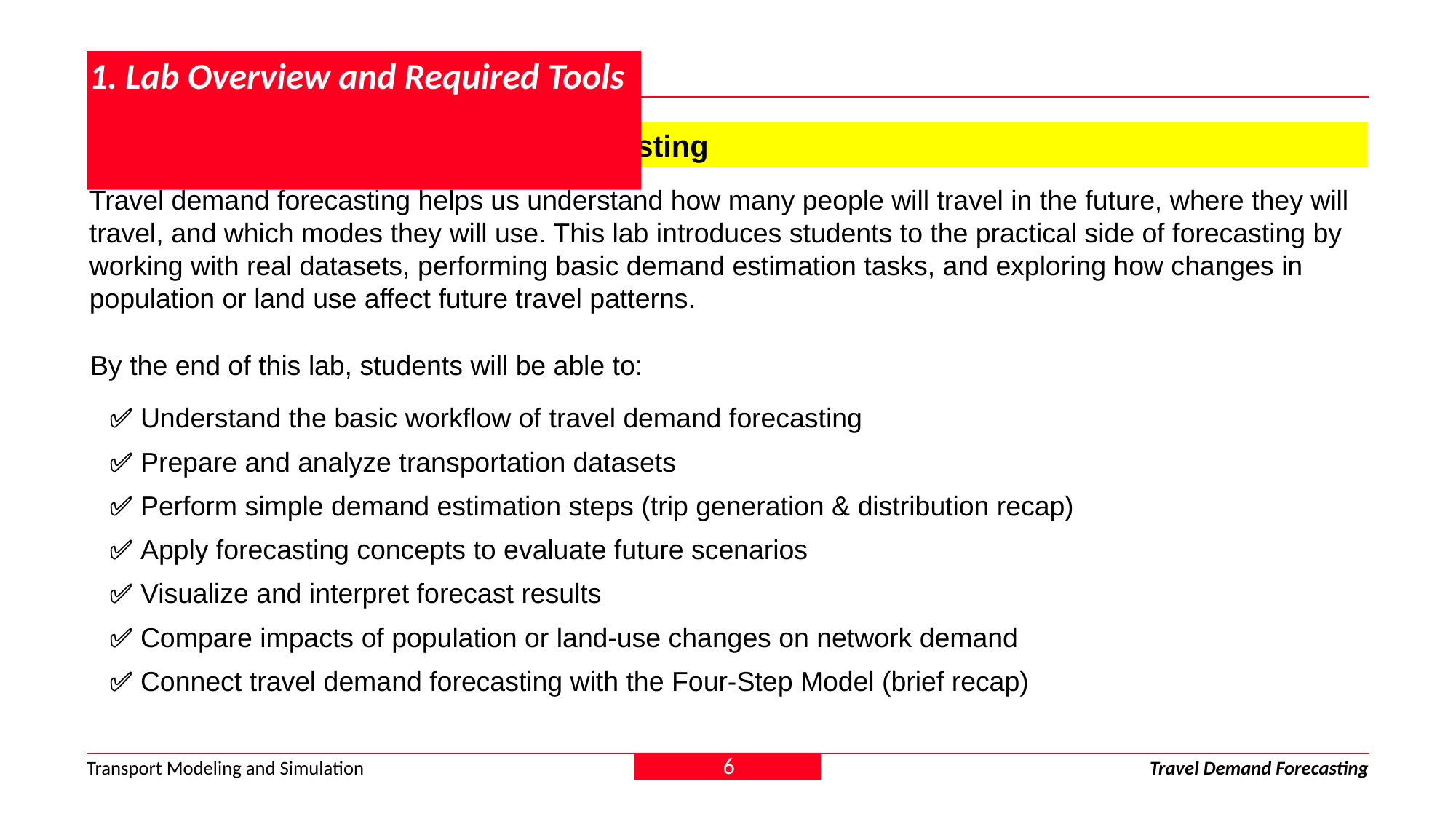

# 1. Lab Overview and Required Tools
1.1 Objectives: Travel Demand Forecasting
Travel demand forecasting helps us understand how many people will travel in the future, where they will travel, and which modes they will use. This lab introduces students to the practical side of forecasting by working with real datasets, performing basic demand estimation tasks, and exploring how changes in population or land use affect future travel patterns.
By the end of this lab, students will be able to:
✅ Understand the basic workflow of travel demand forecasting
✅ Prepare and analyze transportation datasets
✅ Perform simple demand estimation steps (trip generation & distribution recap)
✅ Apply forecasting concepts to evaluate future scenarios
✅ Visualize and interpret forecast results
✅ Compare impacts of population or land-use changes on network demand
✅ Connect travel demand forecasting with the Four-Step Model (brief recap)